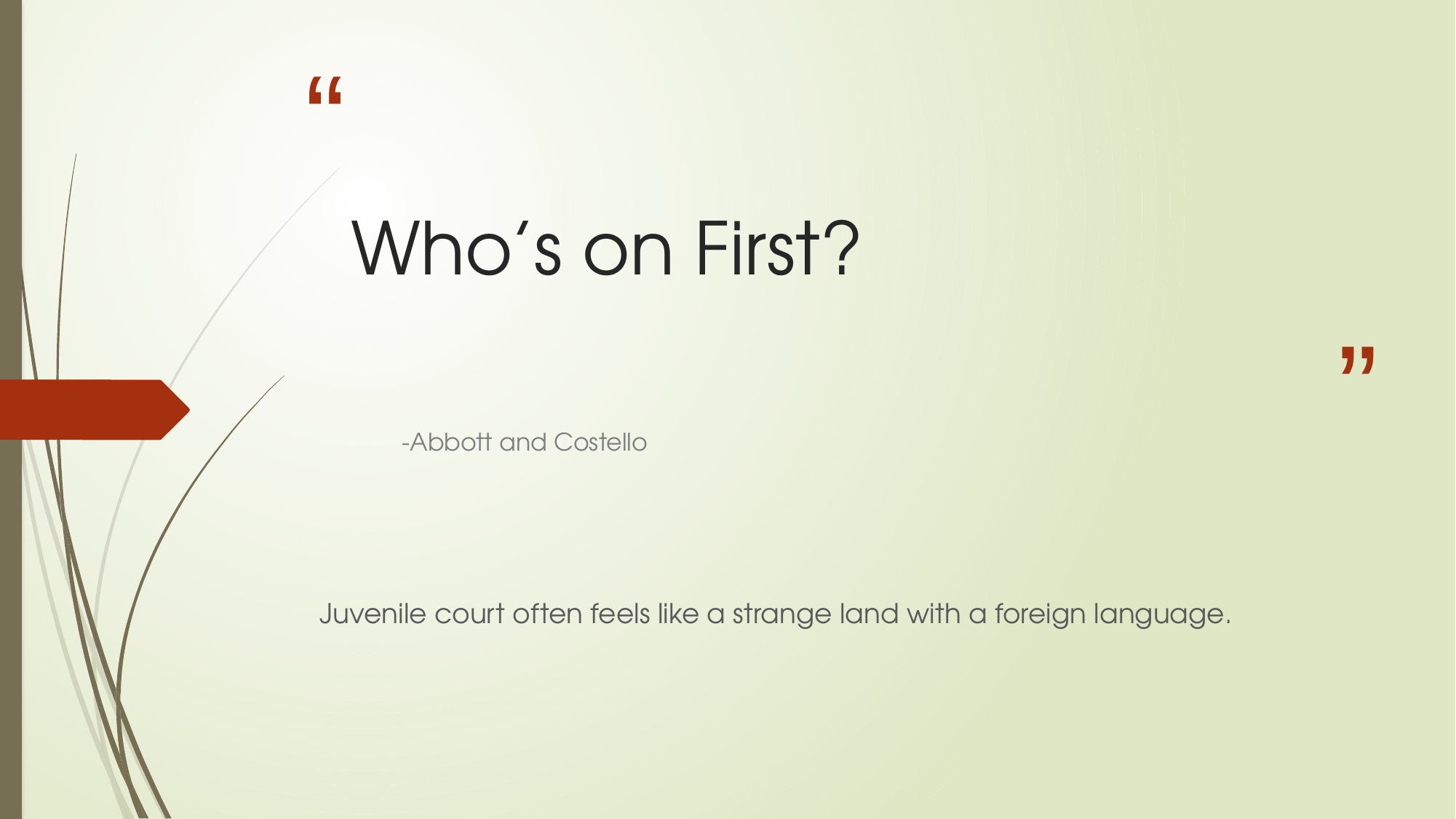

# Who’s on First?
-Abbott and Costello
Juvenile court often feels like a strange land with a foreign language.